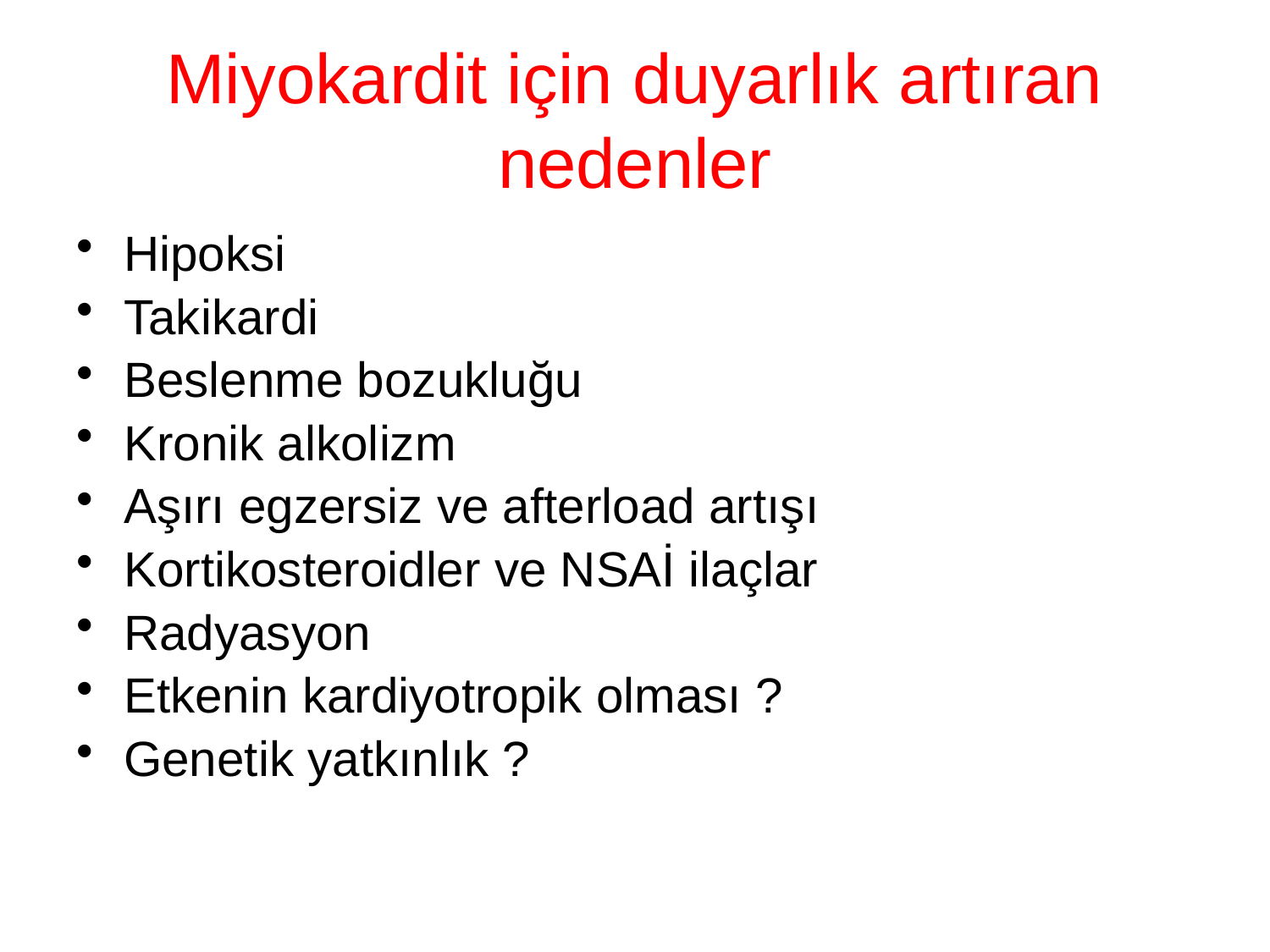

# Miyokardit için duyarlık artıran nedenler
Hipoksi
Takikardi
Beslenme bozukluğu
Kronik alkolizm
Aşırı egzersiz ve afterload artışı
Kortikosteroidler ve NSAİ ilaçlar
Radyasyon
Etkenin kardiyotropik olması ?
Genetik yatkınlık ?